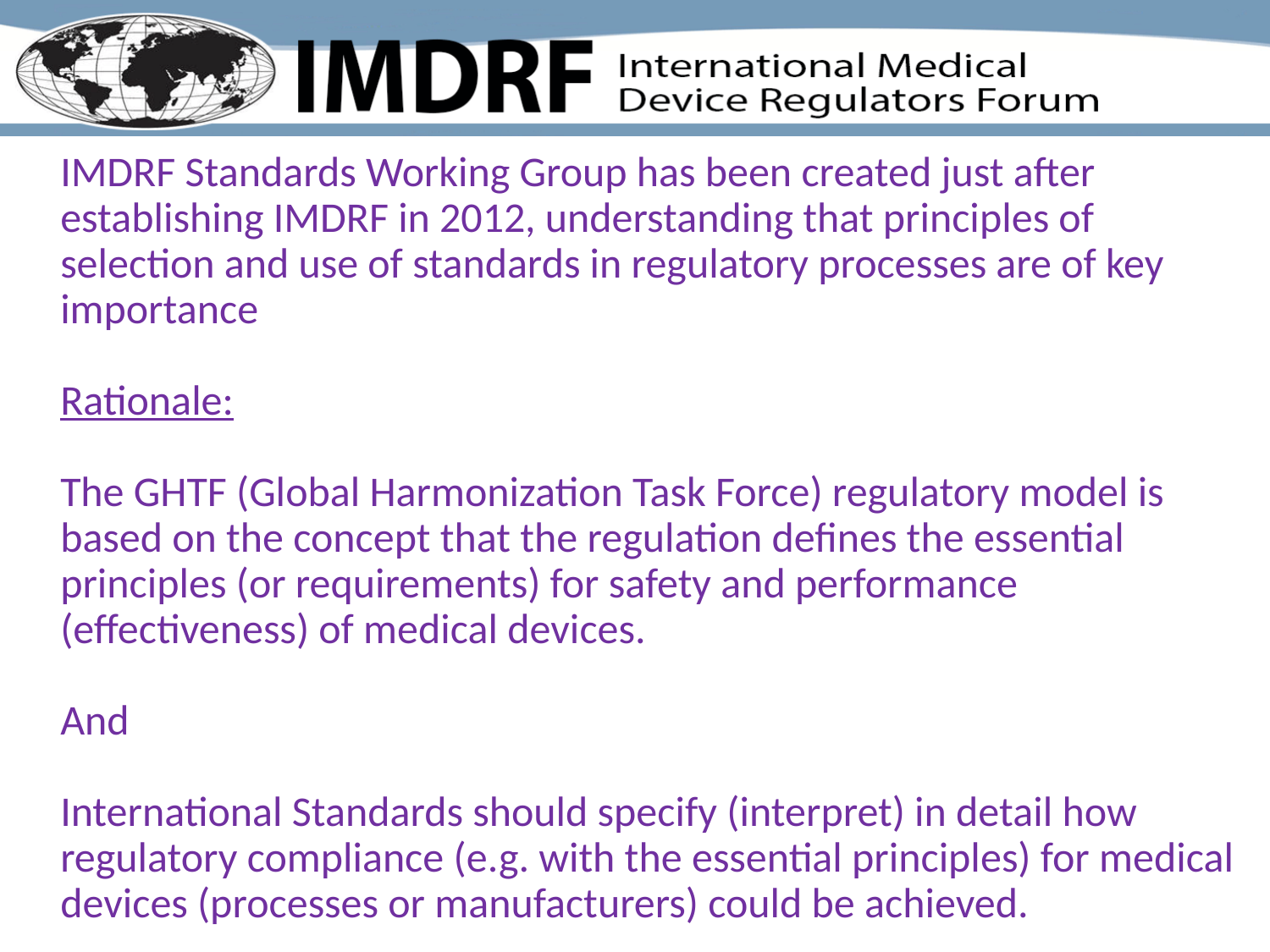

# IMDRF Standards Working Group has been created just after establishing IMDRF in 2012, understanding that principles of selection and use of standards in regulatory processes are of key importance Rationale: The GHTF (Global Harmonization Task Force) regulatory model is based on the concept that the regulation defines the essential principles (or requirements) for safety and performance (effectiveness) of medical devices. And International Standards should specify (interpret) in detail how regulatory compliance (e.g. with the essential principles) for medical devices (processes or manufacturers) could be achieved.